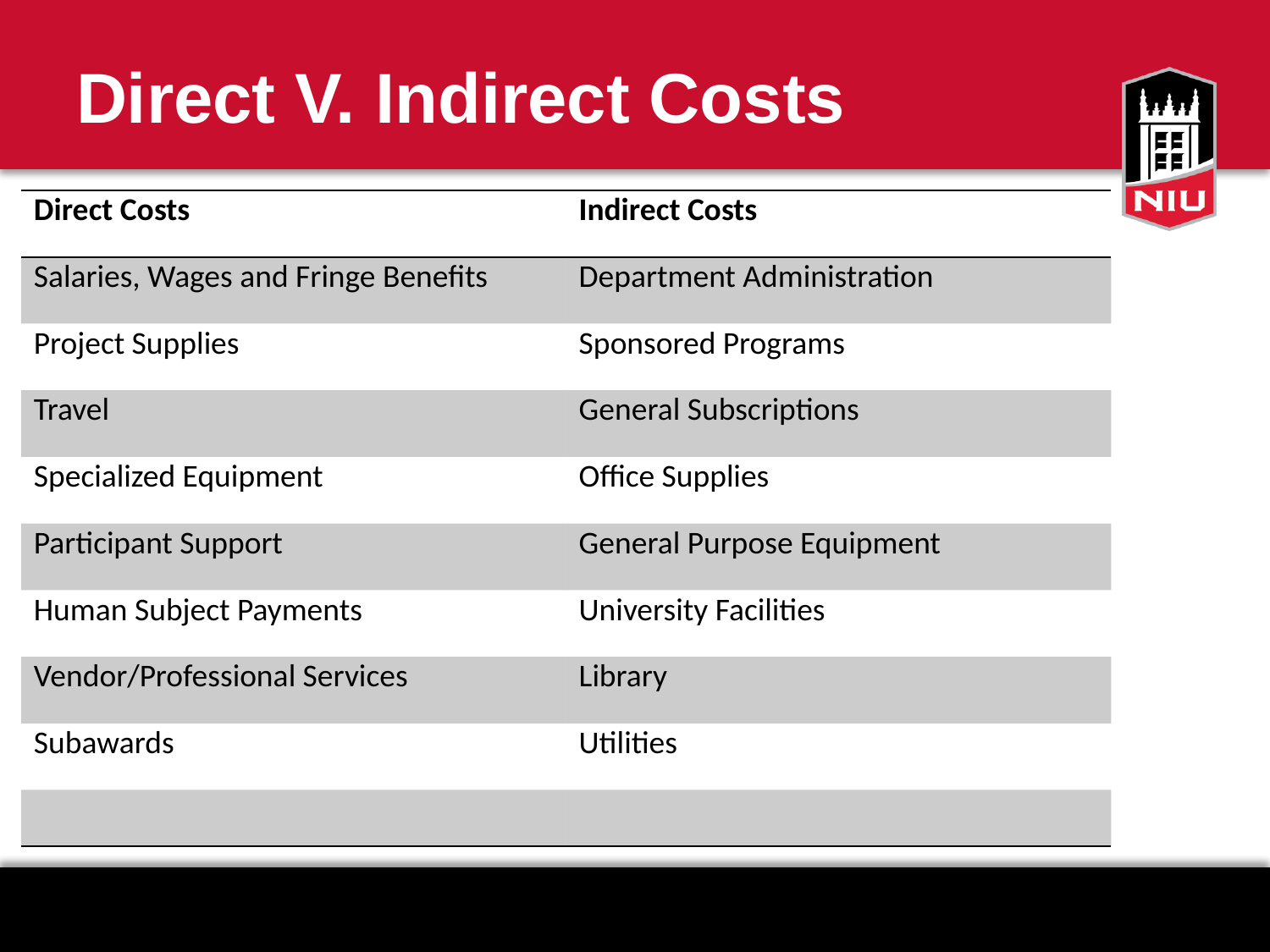

# Direct V. Indirect Costs
| Direct Costs | Indirect Costs |
| --- | --- |
| Salaries, Wages and Fringe Benefits | Department Administration |
| Project Supplies | Sponsored Programs |
| Travel | General Subscriptions |
| Specialized Equipment | Office Supplies |
| Participant Support | General Purpose Equipment |
| Human Subject Payments | University Facilities |
| Vendor/Professional Services | Library |
| Subawards | Utilities |
|  |  |